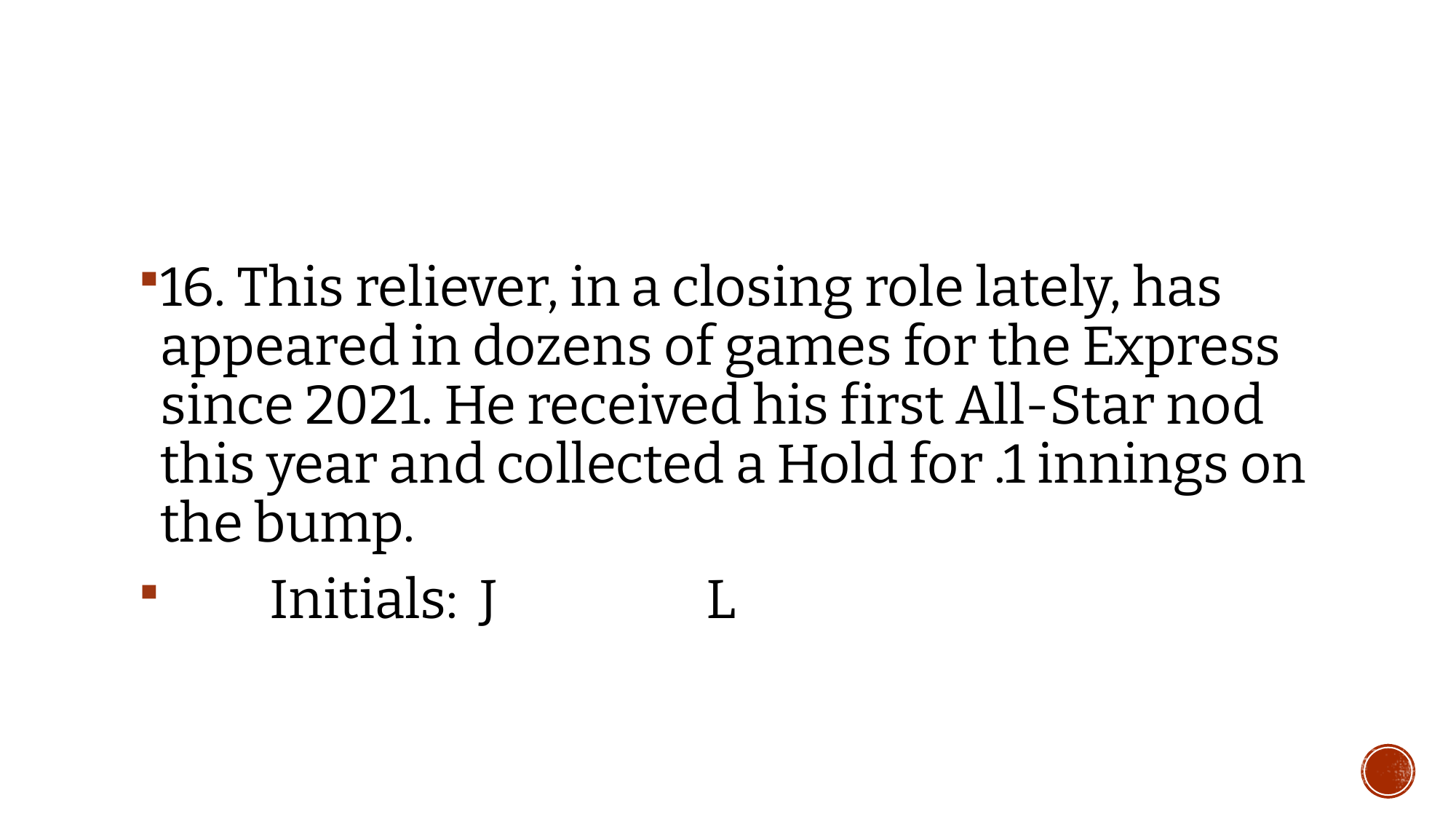

#
16. This reliever, in a closing role lately, has appeared in dozens of games for the Express since 2021. He received his first All-Star nod this year and collected a Hold for .1 innings on the bump.
	Initials:  J		L